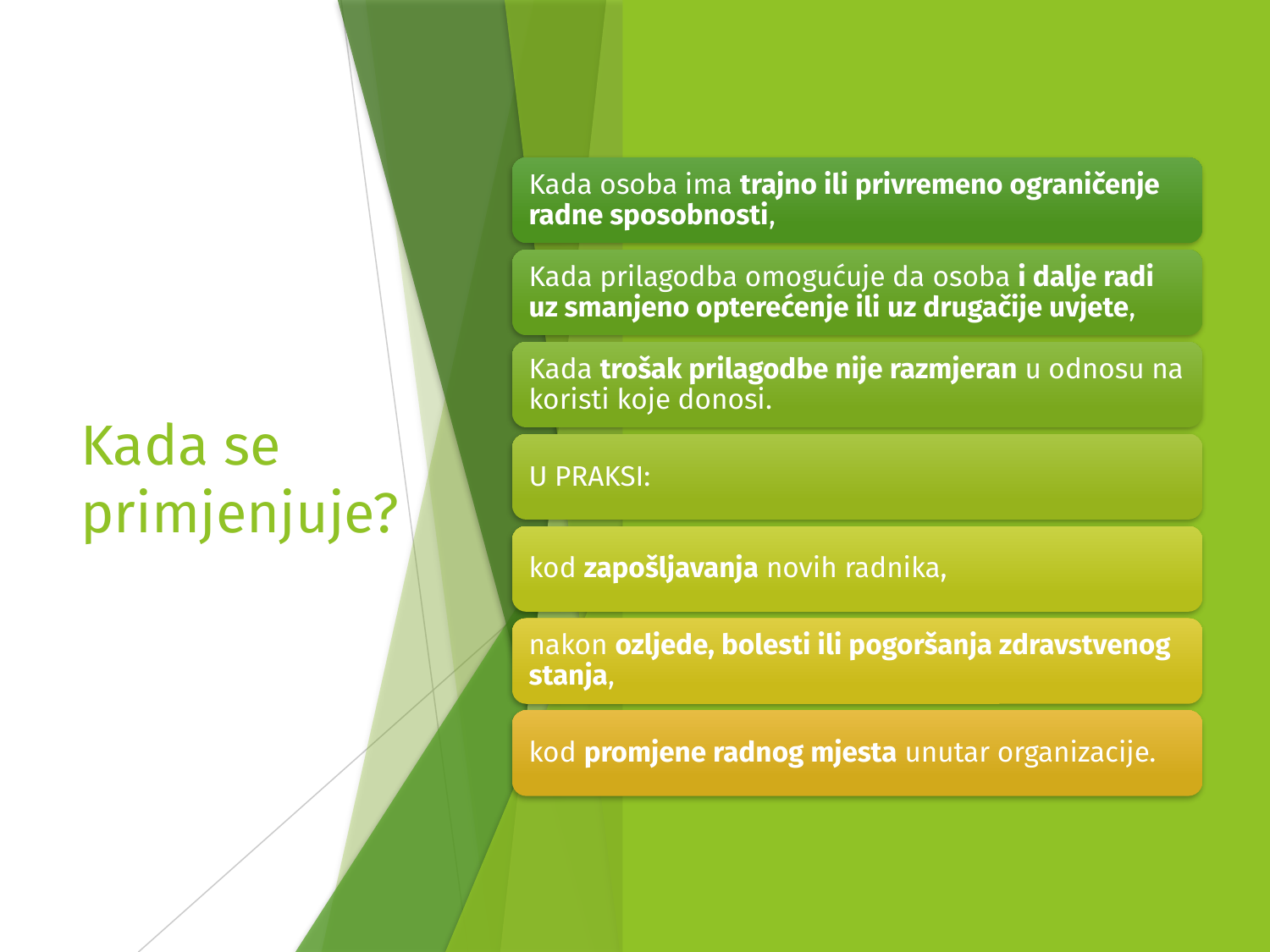

Kada osoba ima trajno ili privremeno ograničenje radne sposobnosti,
Kada prilagodba omogućuje da osoba i dalje radi uz smanjeno opterećenje ili uz drugačije uvjete,
Kada trošak prilagodbe nije razmjeran u odnosu na koristi koje donosi.
U PRAKSI:
kod zapošljavanja novih radnika,
nakon ozljede, bolesti ili pogoršanja zdravstvenog stanja,
kod promjene radnog mjesta unutar organizacije.
# Kada se primjenjuje?